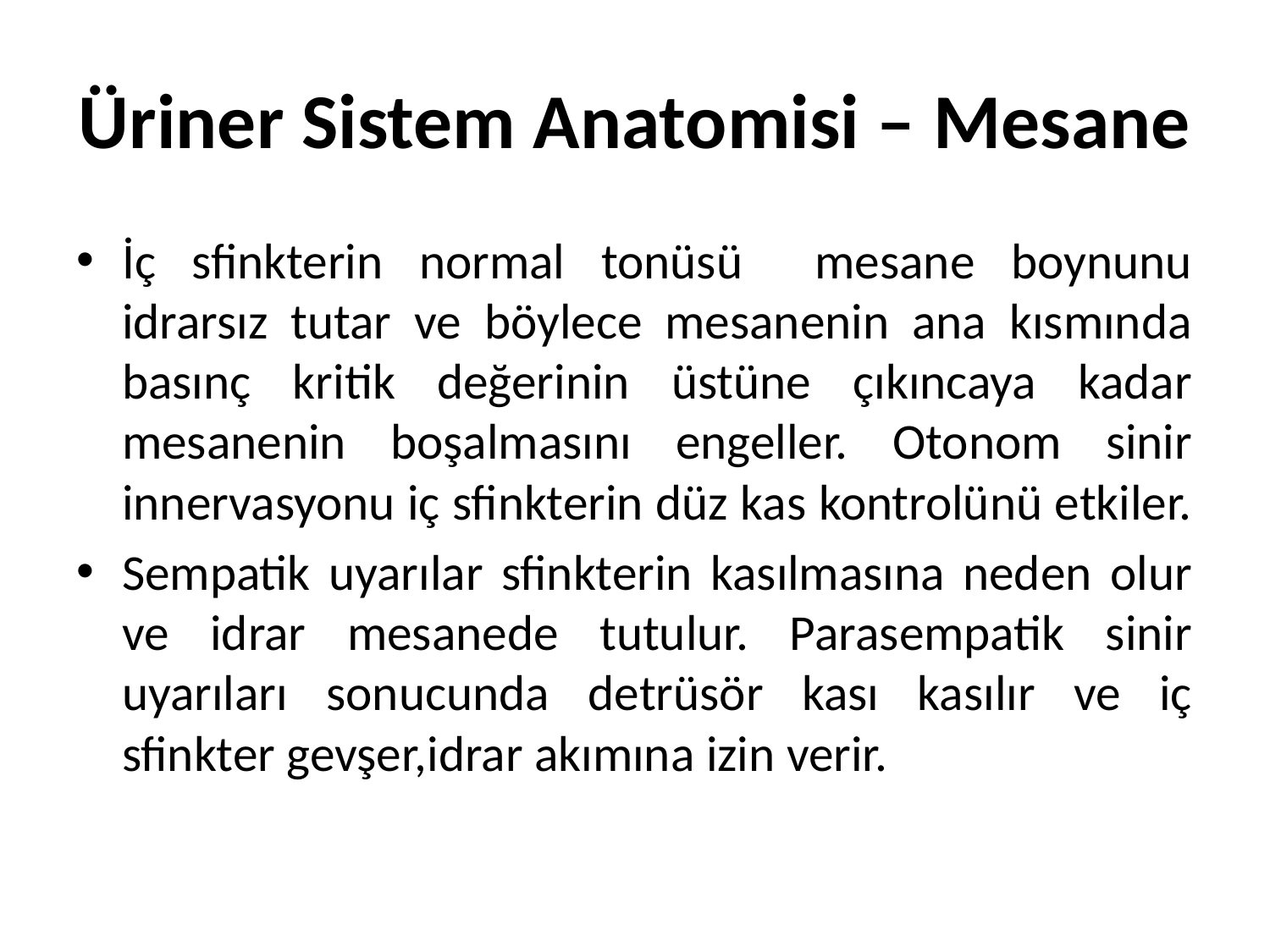

# Üriner Sistem Anatomisi – Mesane
İç sfinkterin normal tonüsü  mesane boynunu idrarsız tutar ve böylece mesanenin ana kısmında basınç kritik değerinin üstüne çıkıncaya kadar mesanenin boşalmasını engeller. Otonom sinir innervasyonu iç sfinkterin düz kas kontrolünü etkiler.
Sempatik uyarılar sfinkterin kasılmasına neden olur ve idrar mesanede tutulur. Parasempatik sinir uyarıları sonucunda detrüsör kası kasılır ve iç sfinkter gevşer,idrar akımına izin verir.